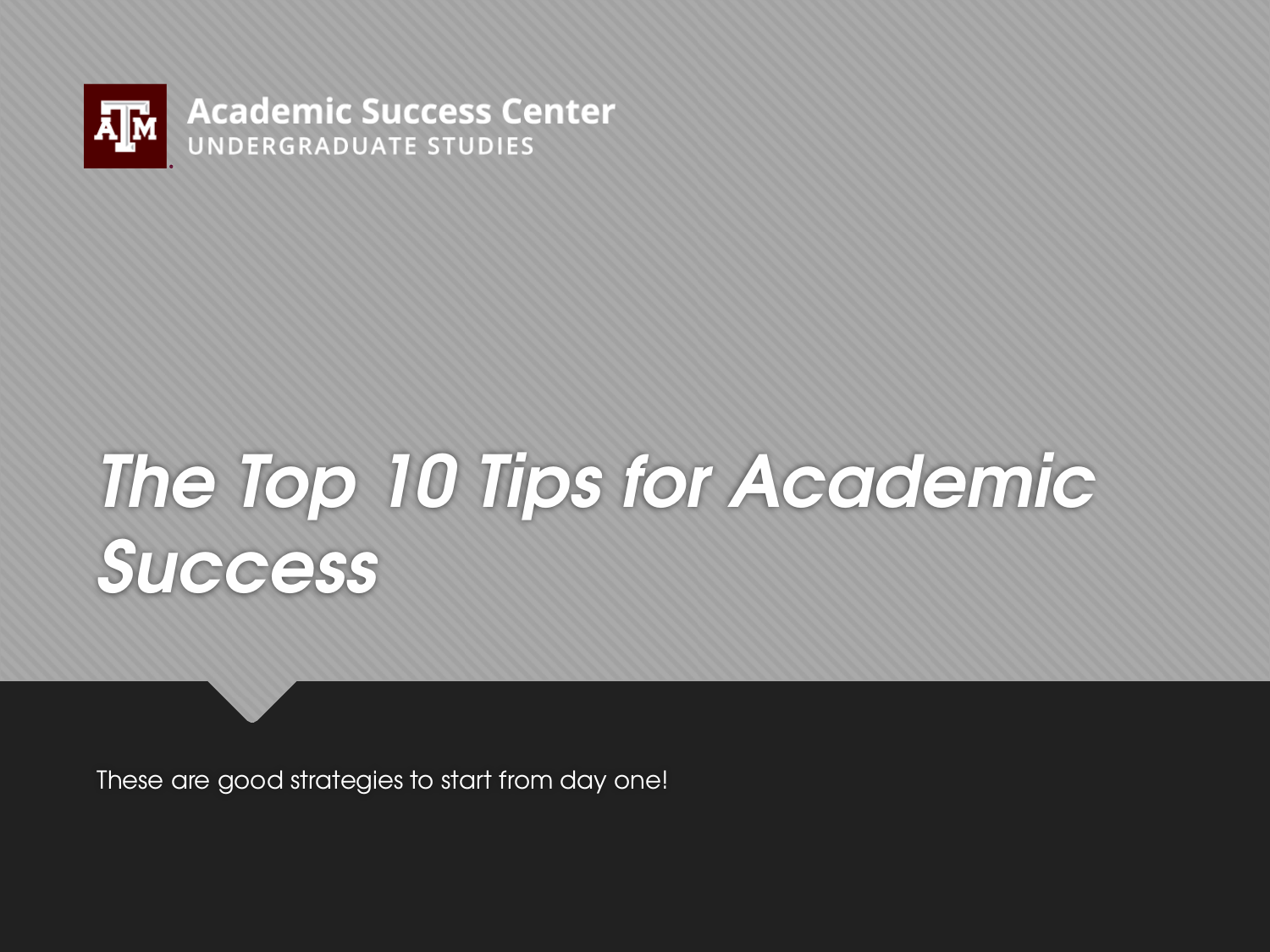

# The Top 10 Tips for Academic Success
These are good strategies to start from day one!